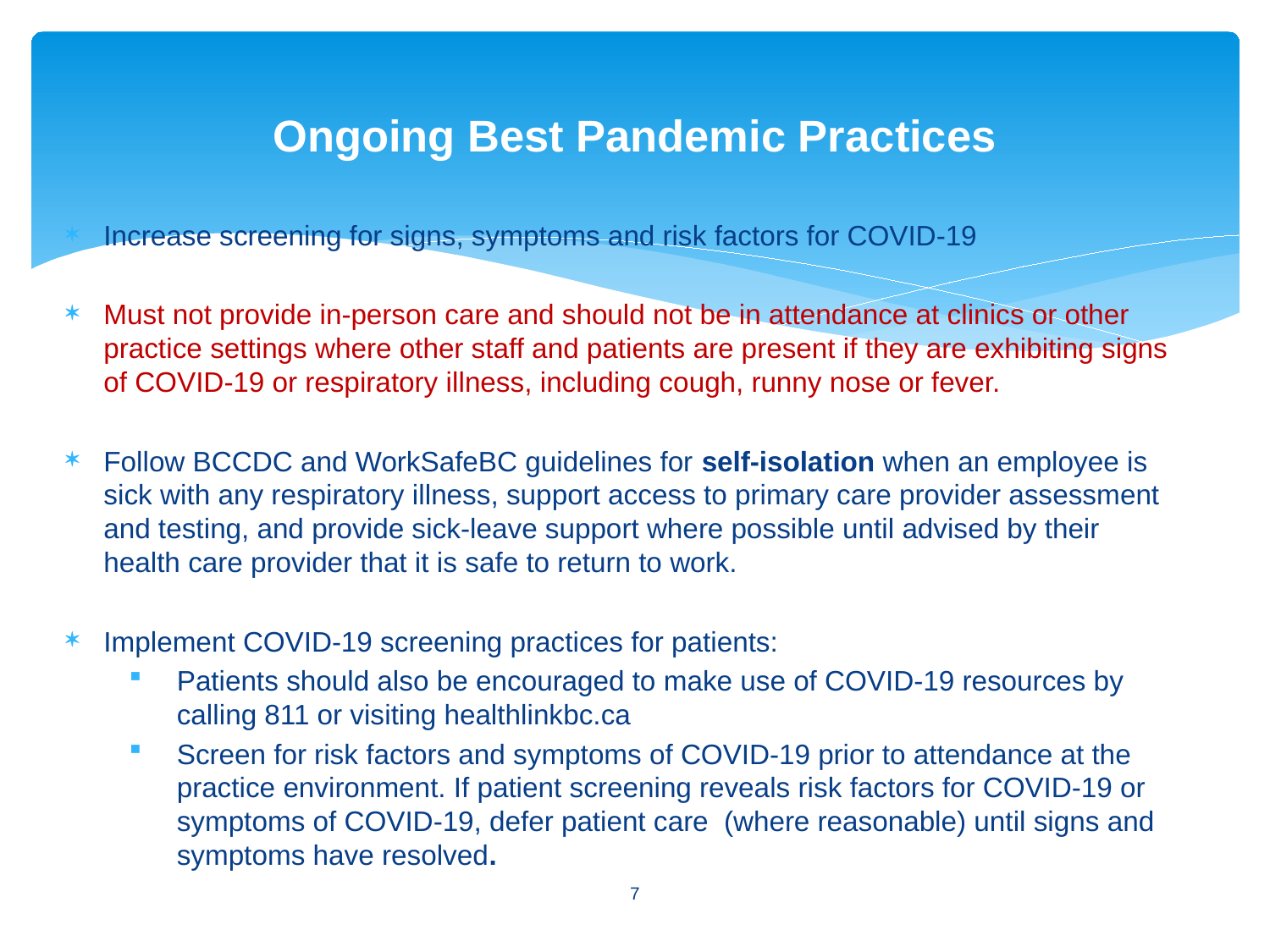

# Ongoing Best Pandemic Practices
Increase screening for signs, symptoms and risk factors for COVID-19

Must not provide in-person care and should not be in attendance at clinics or other practice settings where other staff and patients are present if they are exhibiting signs of COVID-19 or respiratory illness, including cough, runny nose or fever.

Follow BCCDC and WorkSafeBC guidelines for self-isolation when an employee is sick with any respiratory illness, support access to primary care provider assessment and testing, and provide sick-leave support where possible until advised by their health care provider that it is safe to return to work.

Implement COVID-19 screening practices for patients:
Patients should also be encouraged to make use of COVID-19 resources by calling 811 or visiting healthlinkbc.ca
Screen for risk factors and symptoms of COVID-19 prior to attendance at the practice environment. If patient screening reveals risk factors for COVID-19 or symptoms of COVID-19, defer patient care  (where reasonable) until signs and symptoms have resolved.
7